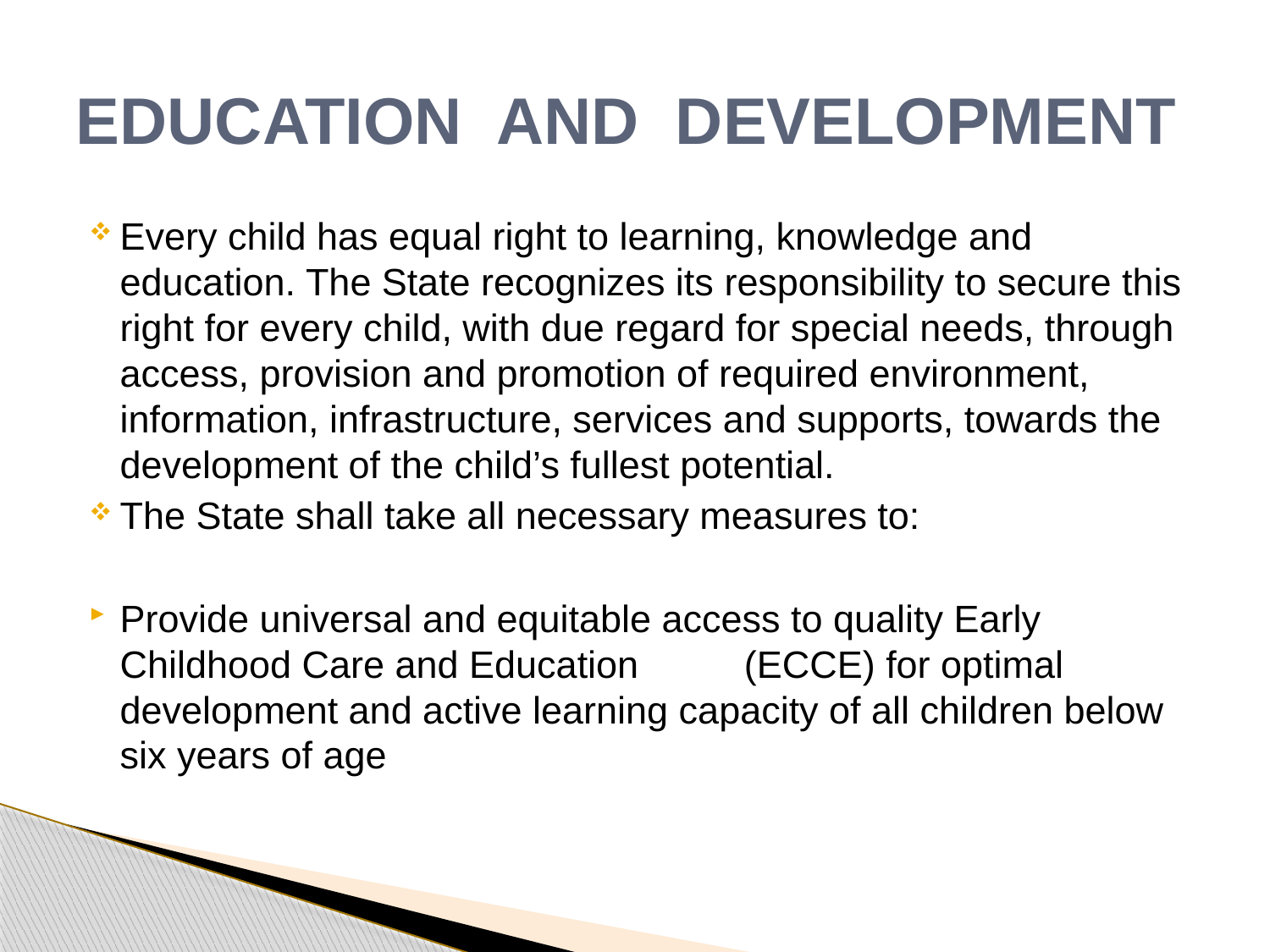

# EDUCATION  AND  DEVELOPMENT
Every child has equal right to learning, knowledge and education. The State recognizes its responsibility to secure this right for every child, with due regard for special needs, through access, provision and promotion of required environment, information, infrastructure, services and supports, towards the development of the child’s fullest potential.
The State shall take all necessary measures to:

Provide universal and equitable access to quality Early Childhood Care and Education          (ECCE) for optimal development and active learning capacity of all children below six years of age